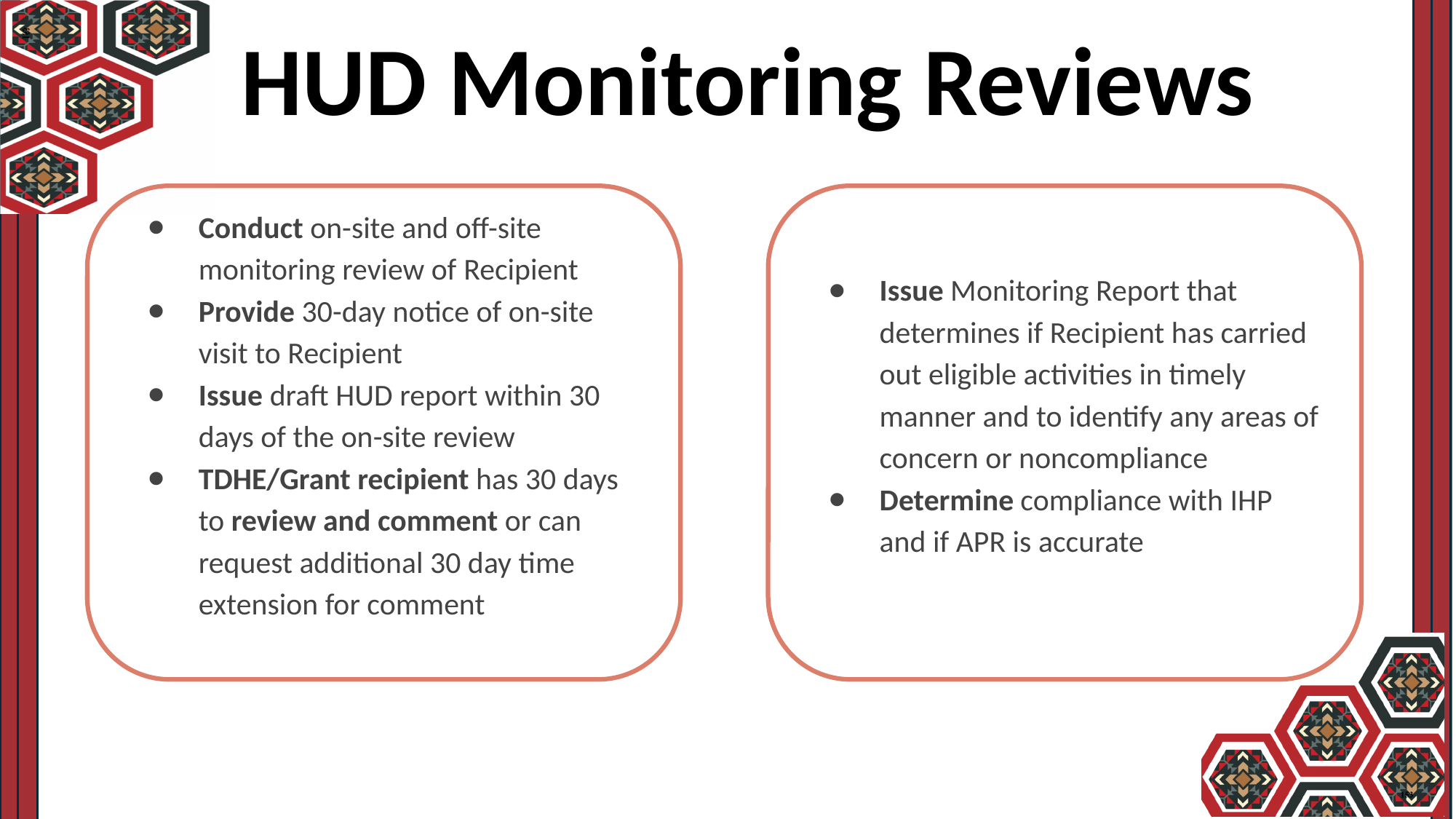

HUD Monitoring Reviews
Conduct on-site and off-site monitoring review of Recipient
Provide 30-day notice of on-site visit to Recipient
Issue draft HUD report within 30 days of the on-site review
TDHE/Grant recipient has 30 days to review and comment or can request additional 30 day time extension for comment

Issue Monitoring Report that determines if Recipient has carried out eligible activities in timely manner and to identify any areas of concern or noncompliance
Determine compliance with IHP and if APR is accurate